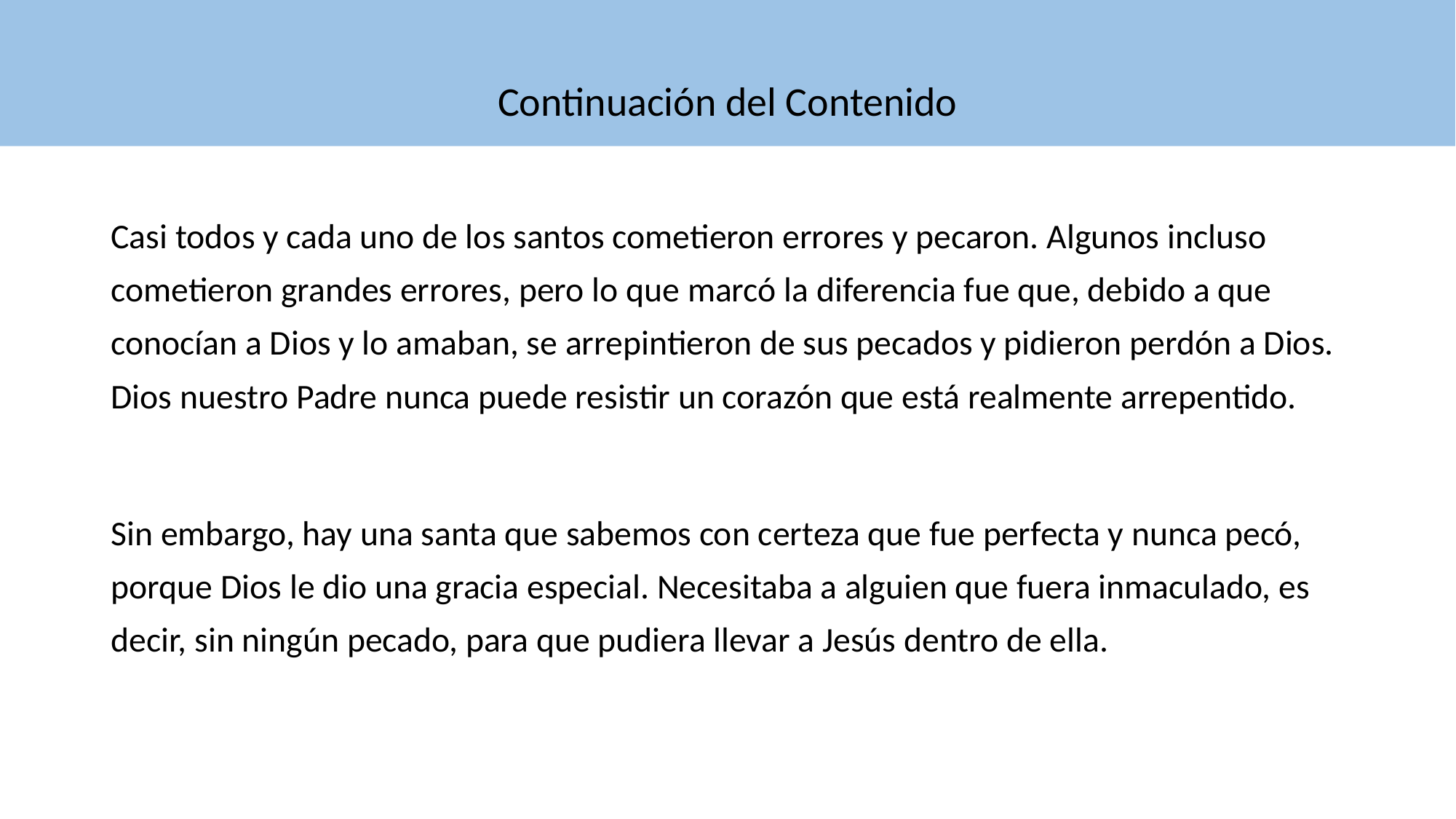

# Continuación del Contenido
Casi todos y cada uno de los santos cometieron errores y pecaron. Algunos incluso cometieron grandes errores, pero lo que marcó la diferencia fue que, debido a que conocían a Dios y lo amaban, se arrepintieron de sus pecados y pidieron perdón a Dios. Dios nuestro Padre nunca puede resistir un corazón que está realmente arrepentido.

Sin embargo, hay una santa que sabemos con certeza que fue perfecta y nunca pecó, porque Dios le dio una gracia especial. Necesitaba a alguien que fuera inmaculado, es decir, sin ningún pecado, para que pudiera llevar a Jesús dentro de ella.